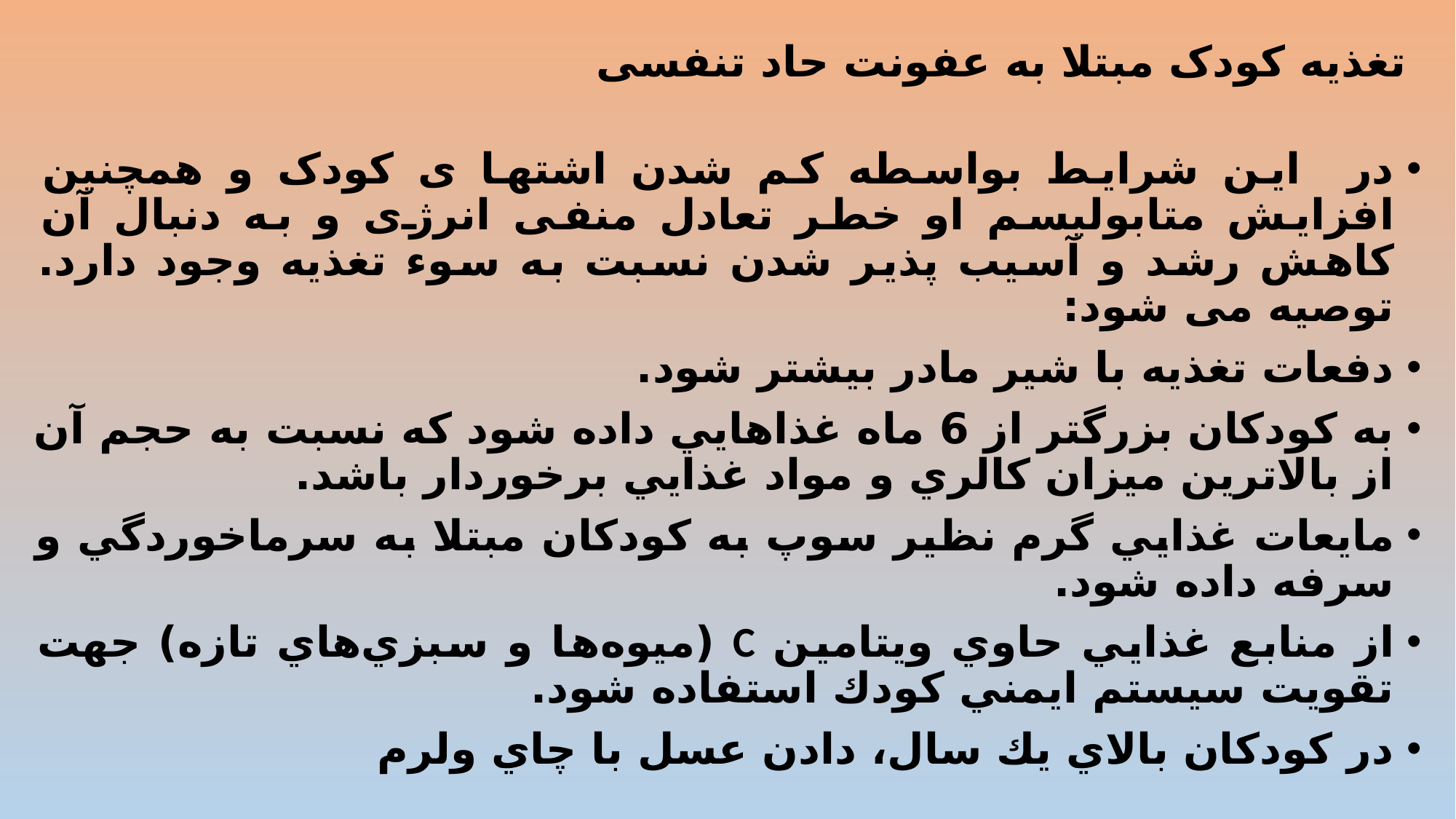

# تغذیه کودک مبتلا به عفونت حاد تنفسی
در  این شرایط بواسطه کم شدن اشتها ی کودک و همچنین افزایش متابولیسم او خطر تعادل منفی انرژی و به دنبال آن کاهش رشد و آسیب پذیر شدن نسبت به سوء تغذیه وجود دارد. توصیه می شود:
دفعات تغذيه با شير مادر بيشتر شود.
به كودكان بزرگتر از 6 ماه غذاهايي داده شود كه نسبت به حجم آن از بالاترين ميزان كالري و مواد غذايي برخوردار باشد.
مايعات غذايي گرم نظير سوپ به كودكان مبتلا به سرماخوردگي و سرفه داده شود.
از منابع غذايي حاوي ويتامين C (ميوه‌ها و سبزي‌هاي تازه) جهت تقويت سيستم ايمني كودك استفاده شود.
در كودكان بالاي يك سال، دادن عسل با چاي ولرم